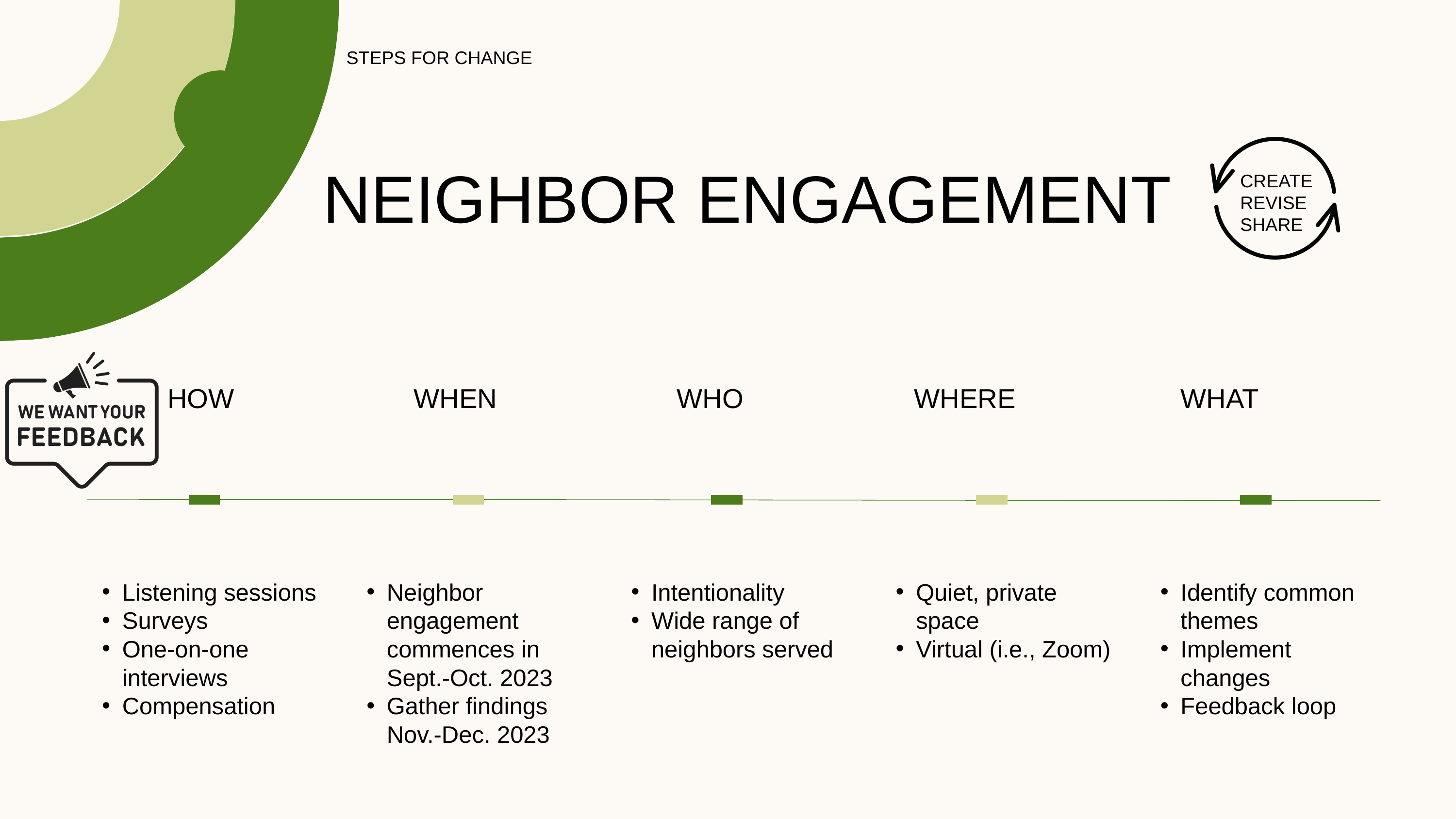

STEPS FOR CHANGE

NEIGHBOR ENGAGEMENT
CREATE
REVISE
SHARE

HOW
WHEN
WHO
WHERE
WHAT

Listening sessions
Surveys
One-on-one interviews
Compensation
Neighbor engagement commences in Sept.-Oct. 2023
Gather findings Nov.-Dec. 2023
Intentionality
Wide range of neighbors served
Quiet, private space
Virtual (i.e., Zoom)
Identify common themes
Implement changes
Feedback loop